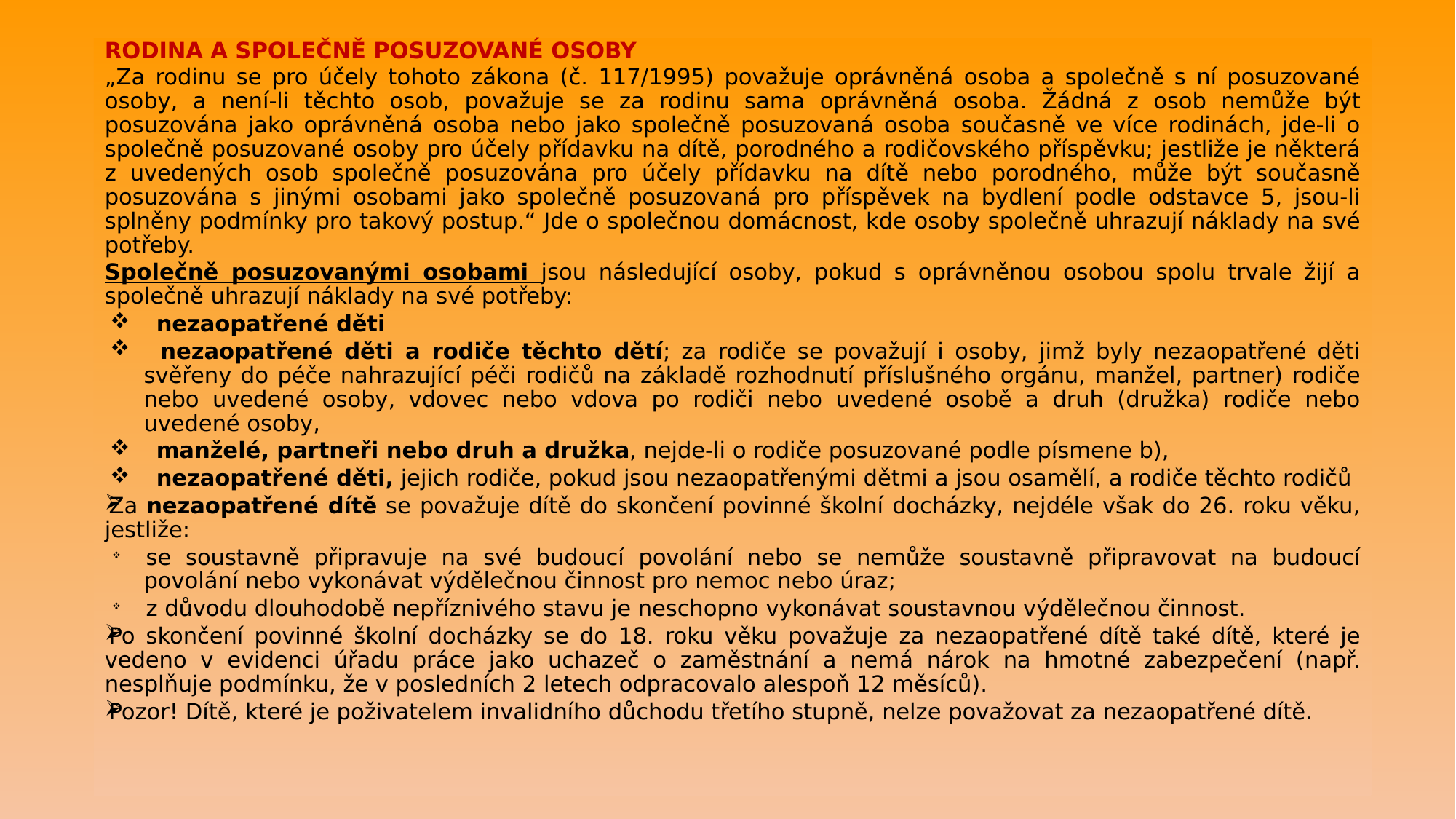

RODINA A SPOLEČNĚ POSUZOVANÉ OSOBY
„Za rodinu se pro účely tohoto zákona (č. 117/1995) považuje oprávněná osoba a společně s ní posuzované osoby, a není-li těchto osob, považuje se za rodinu sama oprávněná osoba. Žádná z osob nemůže být posuzována jako oprávněná osoba nebo jako společně posuzovaná osoba současně ve více rodinách, jde-li o společně posuzované osoby pro účely přídavku na dítě, porodného a rodičovského příspěvku; jestliže je některá z uvedených osob společně posuzována pro účely přídavku na dítě nebo porodného, může být současně posuzována s jinými osobami jako společně posuzovaná pro příspěvek na bydlení podle odstavce 5, jsou-li splněny podmínky pro takový postup.“ Jde o společnou domácnost, kde osoby společně uhrazují náklady na své potřeby.
Společně posuzovanými osobami jsou následující osoby, pokud s oprávněnou osobou spolu trvale žijí a společně uhrazují náklady na své potřeby:
 nezaopatřené děti
 nezaopatřené děti a rodiče těchto dětí; za rodiče se považují i osoby, jimž byly nezaopatřené děti svěřeny do péče nahrazující péči rodičů na základě rozhodnutí příslušného orgánu, manžel, partner) rodiče nebo uvedené osoby, vdovec nebo vdova po rodiči nebo uvedené osobě a druh (družka) rodiče nebo uvedené osoby,
 manželé, partneři nebo druh a družka, nejde-li o rodiče posuzované podle písmene b),
 nezaopatřené děti, jejich rodiče, pokud jsou nezaopatřenými dětmi a jsou osamělí, a rodiče těchto rodičů
Za nezaopatřené dítě se považuje dítě do skončení povinné školní docházky, nejdéle však do 26. roku věku, jestliže:
se soustavně připravuje na své budoucí povolání nebo se nemůže soustavně připravovat na budoucí povolání nebo vykonávat výdělečnou činnost pro nemoc nebo úraz;
z důvodu dlouhodobě nepříznivého stavu je neschopno vykonávat soustavnou výdělečnou činnost.
Po skončení povinné školní docházky se do 18. roku věku považuje za nezaopatřené dítě také dítě, které je vedeno v evidenci úřadu práce jako uchazeč o zaměstnání a nemá nárok na hmotné zabezpečení (např. nesplňuje podmínku, že v posledních 2 letech odpracovalo alespoň 12 měsíců).
Pozor! Dítě, které je poživatelem invalidního důchodu třetího stupně, nelze považovat za nezaopatřené dítě.